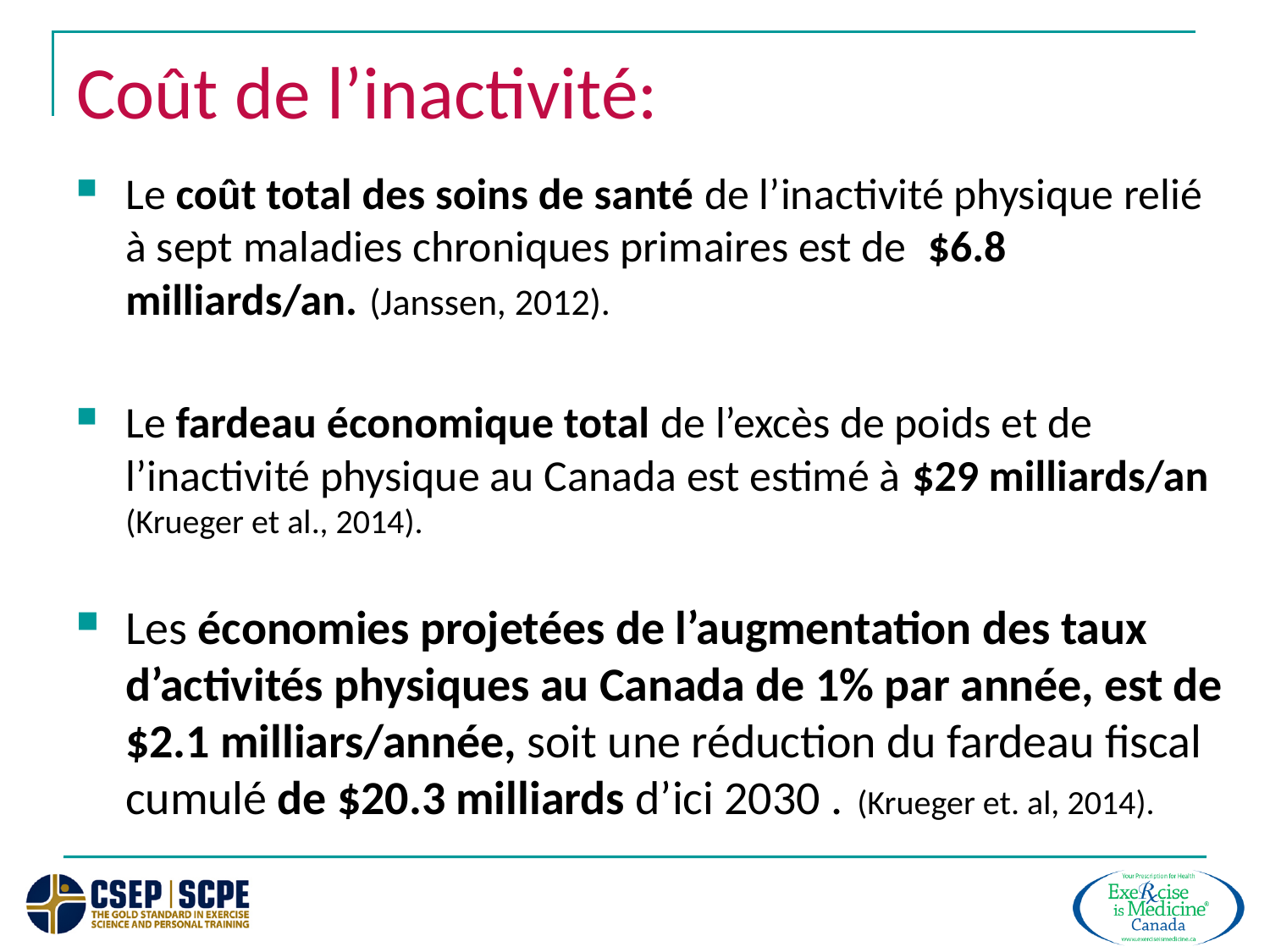

# Coût de l’inactivité:
Le coût total des soins de santé de l’inactivité physique relié à sept maladies chroniques primaires est de  $6.8 milliards/an. 			(Janssen, 2012).

Le fardeau économique total de l’excès de poids et de l’inactivité physique au Canada est estimé à $29 milliards/an 		(Krueger et al., 2014).

Les économies projetées de l’augmentation des taux d’activités physiques au Canada de 1% par année, est de $2.1 milliars/année, soit une réduction du fardeau fiscal cumulé de $20.3 milliards d’ici 2030 .				(Krueger et. al, 2014).